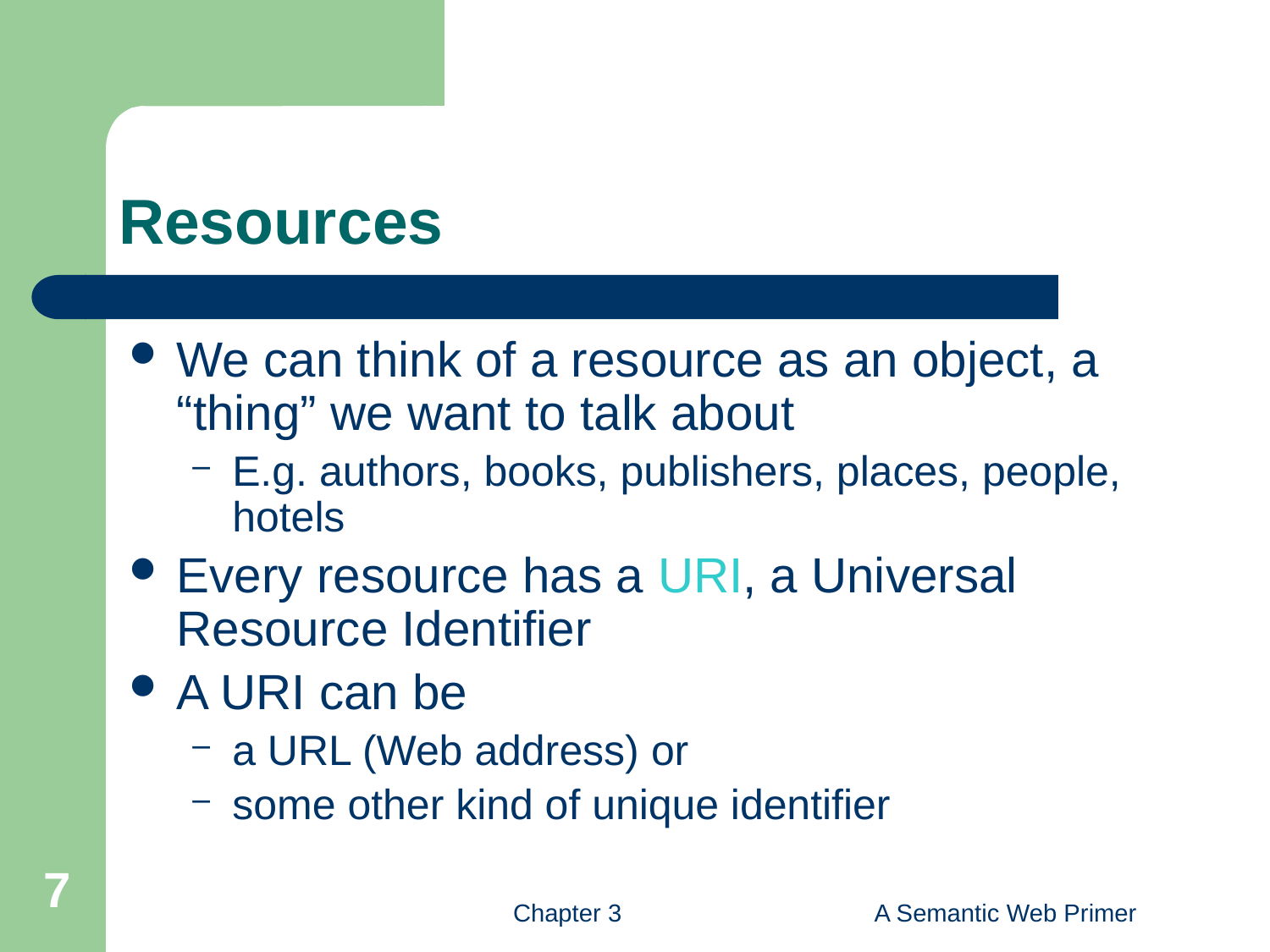

# Resources
We can think of a resource as an object, a “thing” we want to talk about
E.g. authors, books, publishers, places, people, hotels
Every resource has a URI, a Universal Resource Identifier
A URI can be
a URL (Web address) or
some other kind of unique identifier
7
Chapter 3
A Semantic Web Primer